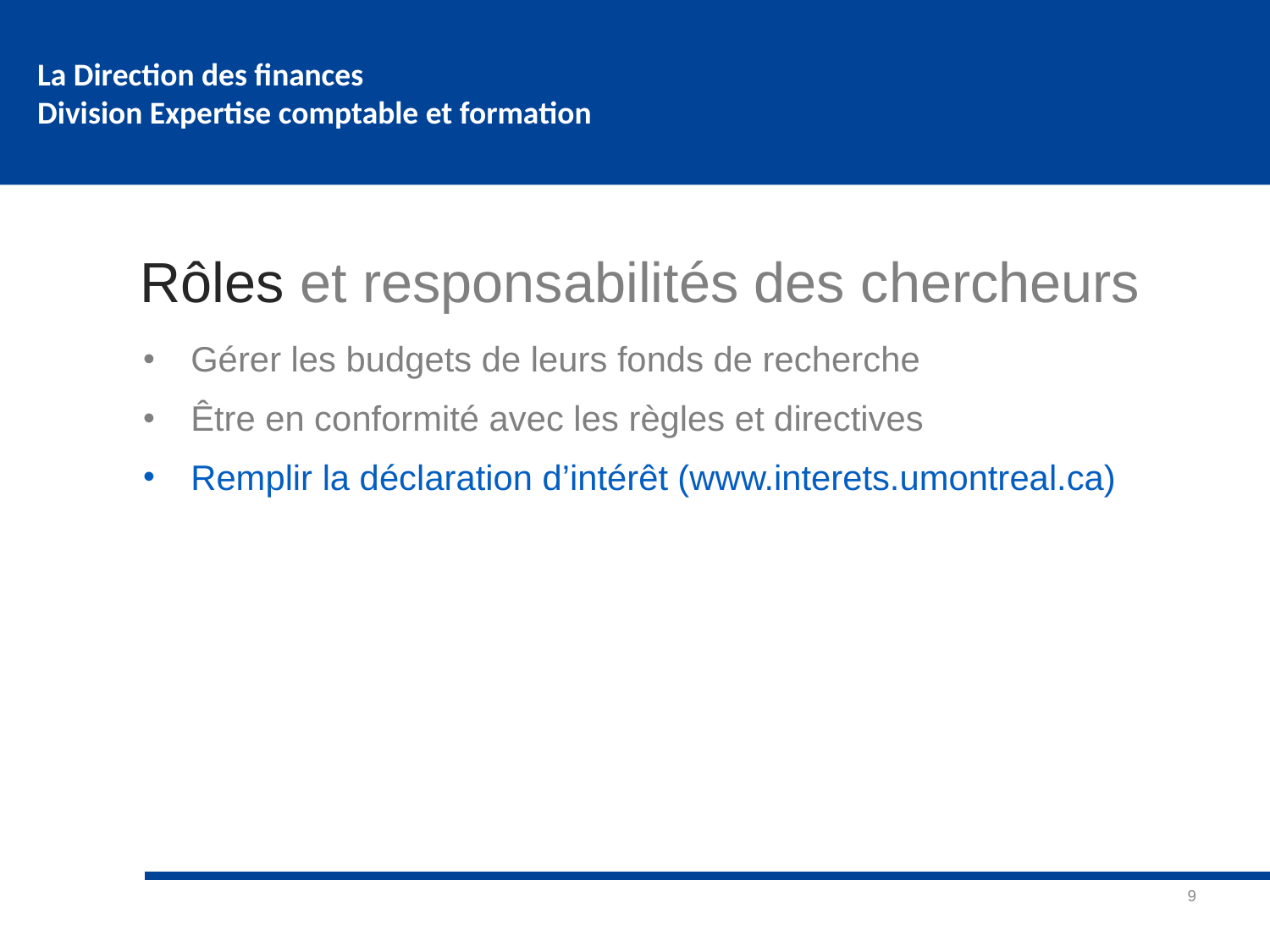

# Rôles et responsabilités des chercheurs

Gérer les budgets de leurs fonds de recherche
Être en conformité avec les règles et directives
Remplir la déclaration d’intérêt (www.interets.umontreal.ca)
9